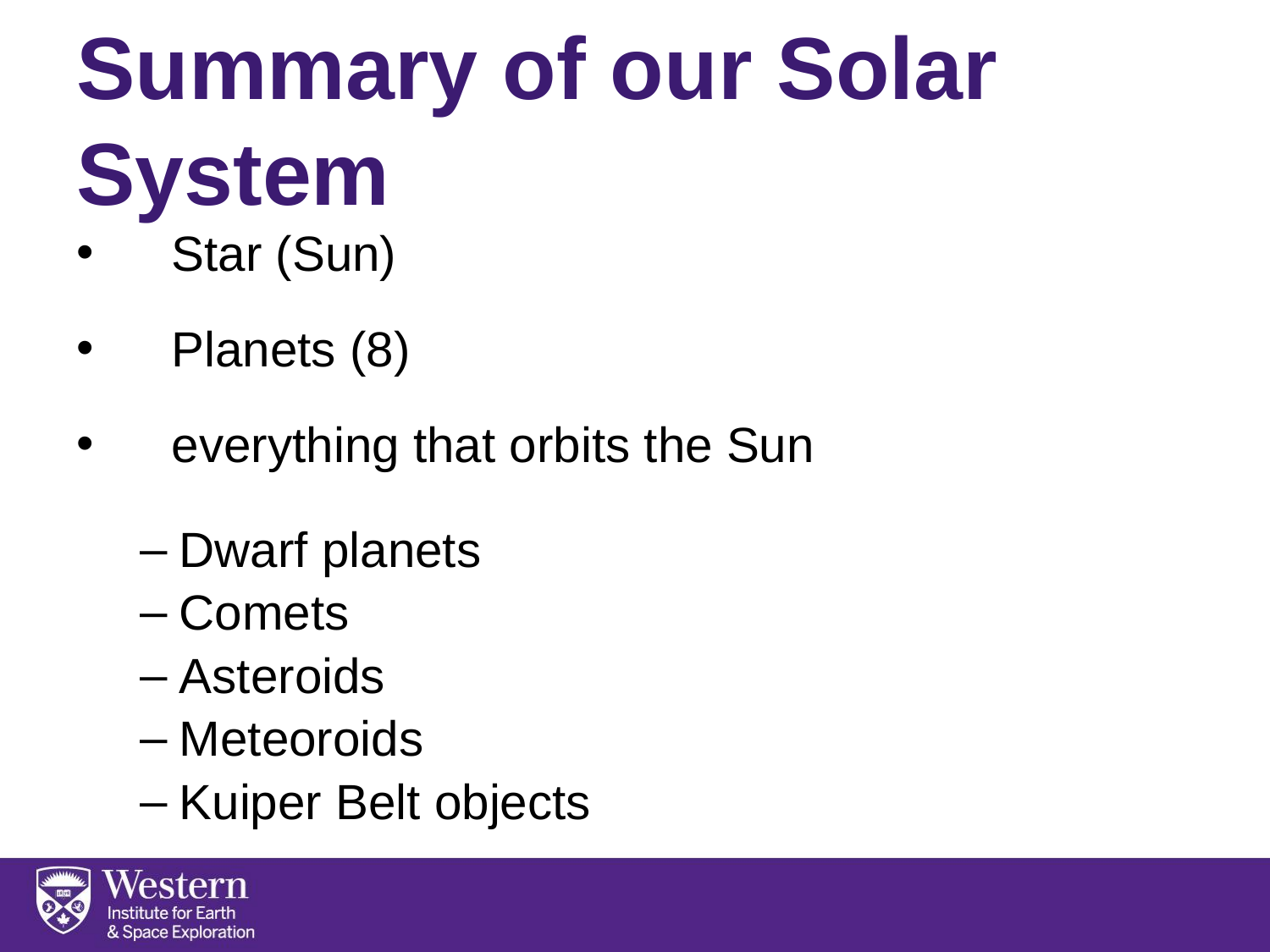

# Summary of our Solar System
Star (Sun)
Planets (8)
everything that orbits the Sun
Dwarf planets
Comets
Asteroids
Meteoroids
Kuiper Belt objects